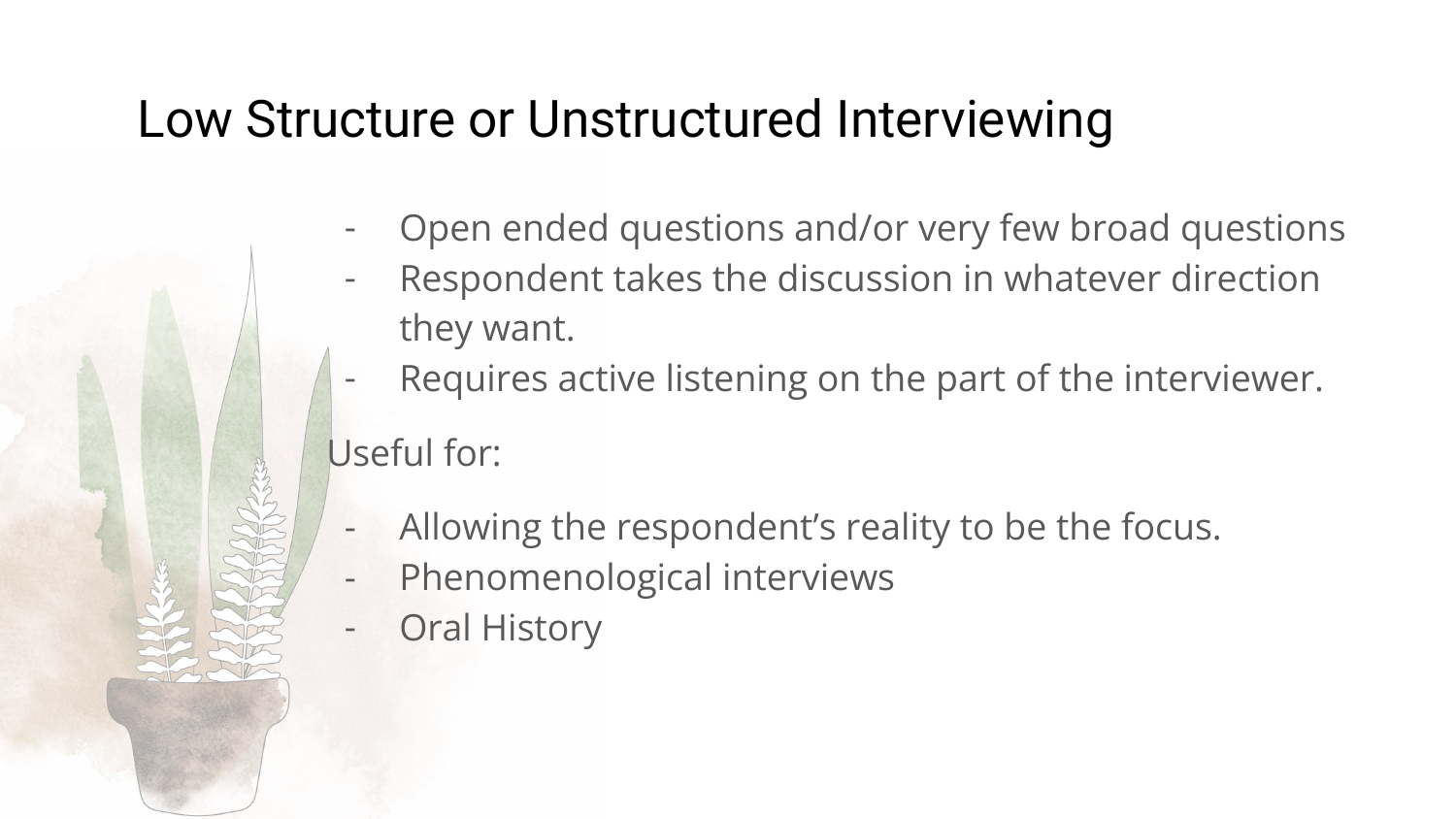

# Low Structure or Unstructured Interviewing
Open ended questions and/or very few broad questions
Respondent takes the discussion in whatever direction they want.
Requires active listening on the part of the interviewer.
Useful for:
Allowing the respondent’s reality to be the focus.
Phenomenological interviews
Oral History